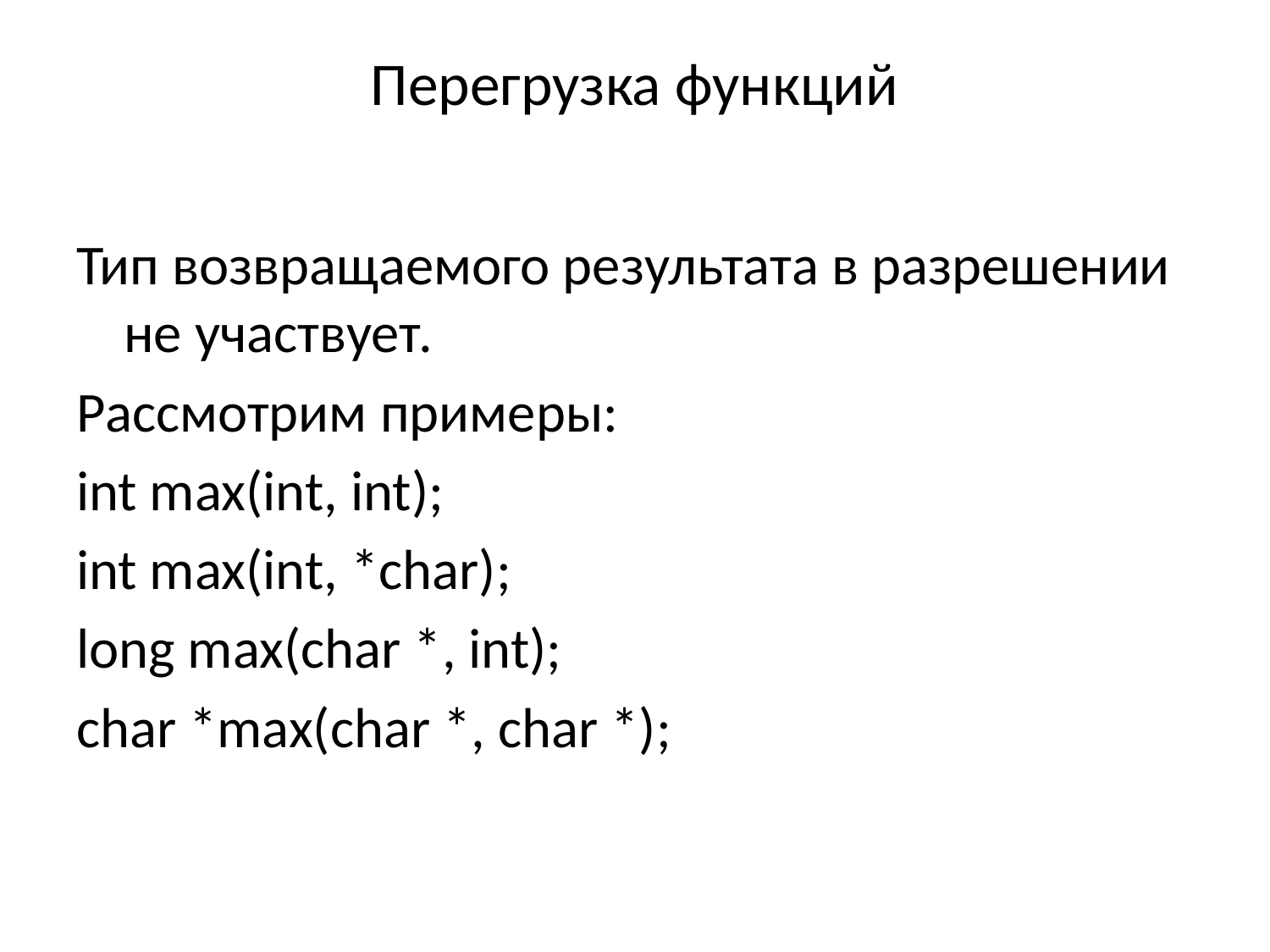

# Перегрузка функций
Тип возвращаемого результата в разрешении не участвует.
Рассмотрим примеры:
int max(int, int);
int max(int, *char);
long max(char *, int);
char *max(char *, char *);